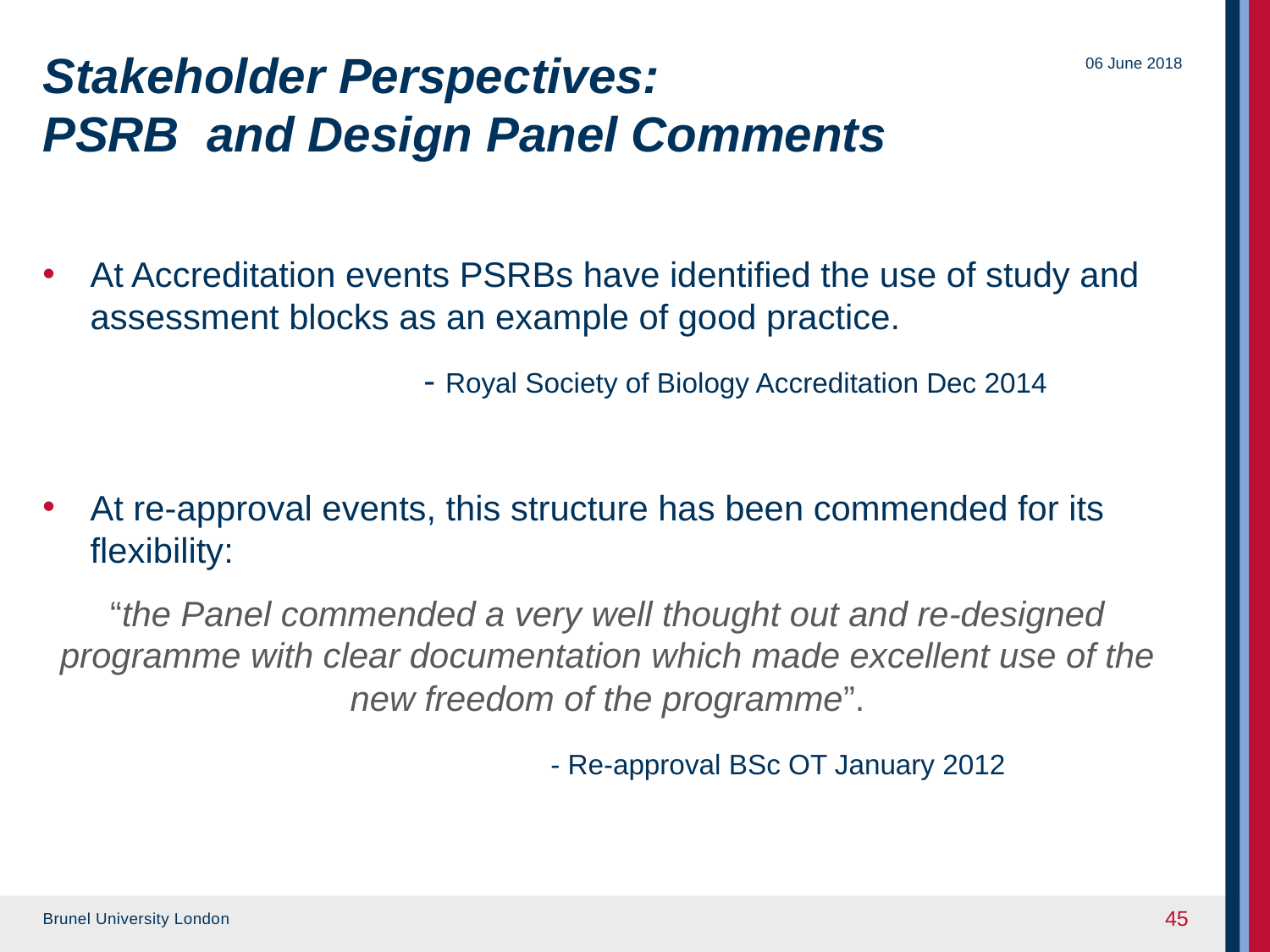

# Stakeholder Perspectives: PSRB  and Design Panel Comments
06 June 2018
At Accreditation events PSRBs have identified the use of study and assessment blocks as an example of good practice.
			- Royal Society of Biology Accreditation Dec 2014

At re-approval events, this structure has been commended for its flexibility:
“the Panel commended a very well thought out and re-designed programme with clear documentation which made excellent use of the new freedom of the programme”.
				- Re-approval BSc OT January 2012

45